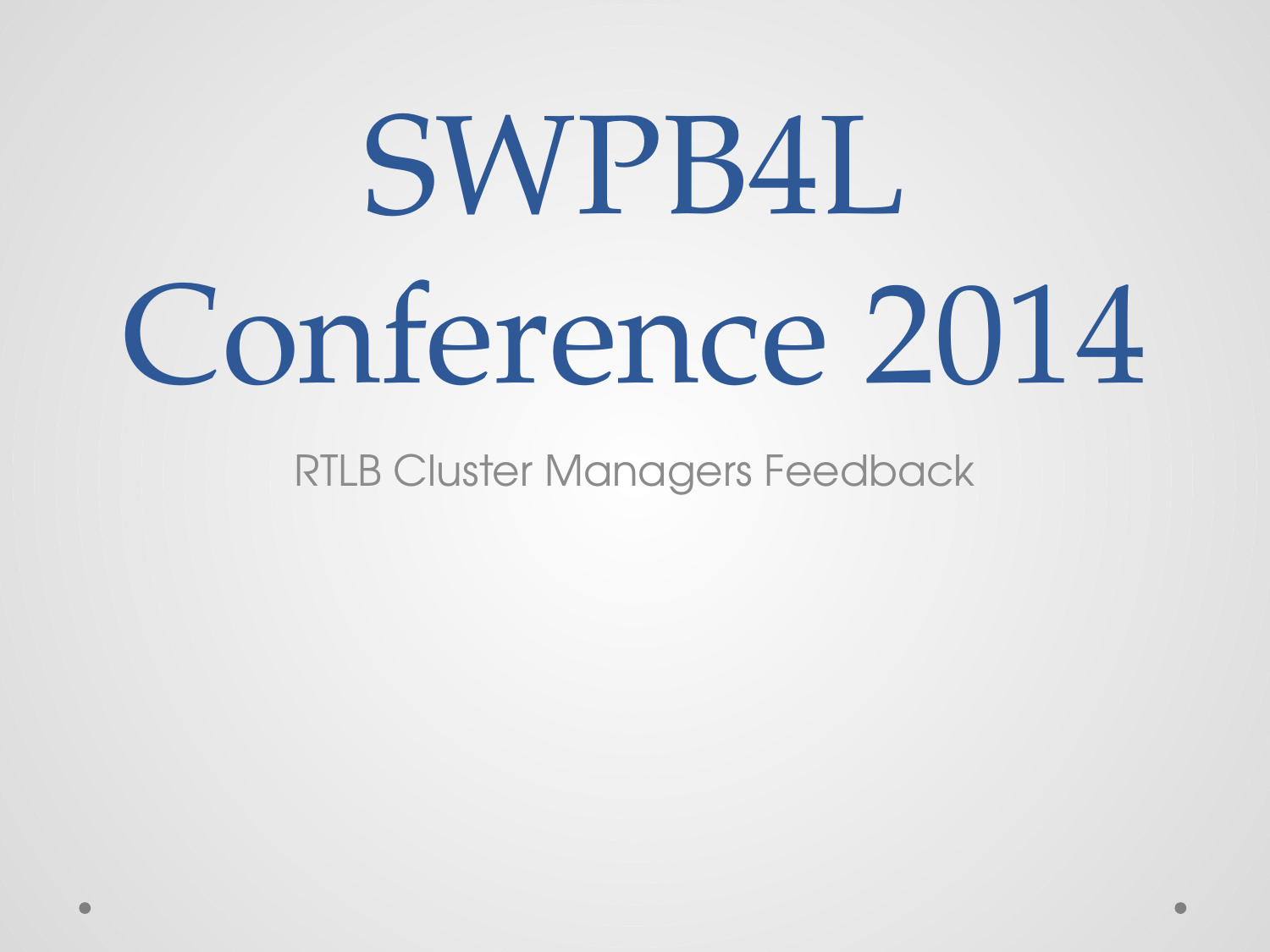

# SWPB4L Conference 2014
RTLB Cluster Managers Feedback